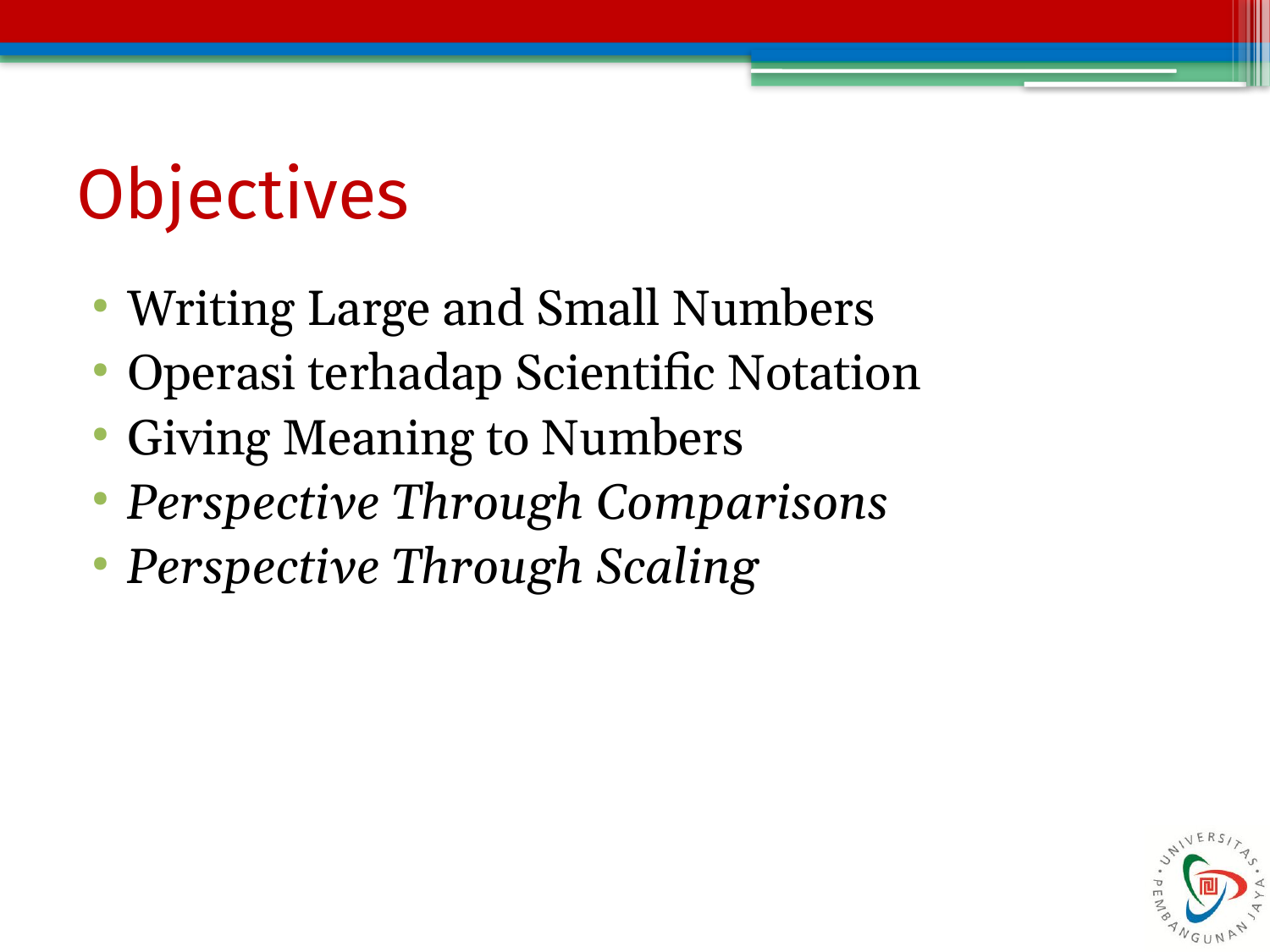

# Objectives
Writing Large and Small Numbers
Operasi terhadap Scientific Notation
Giving Meaning to Numbers
Perspective Through Comparisons
Perspective Through Scaling